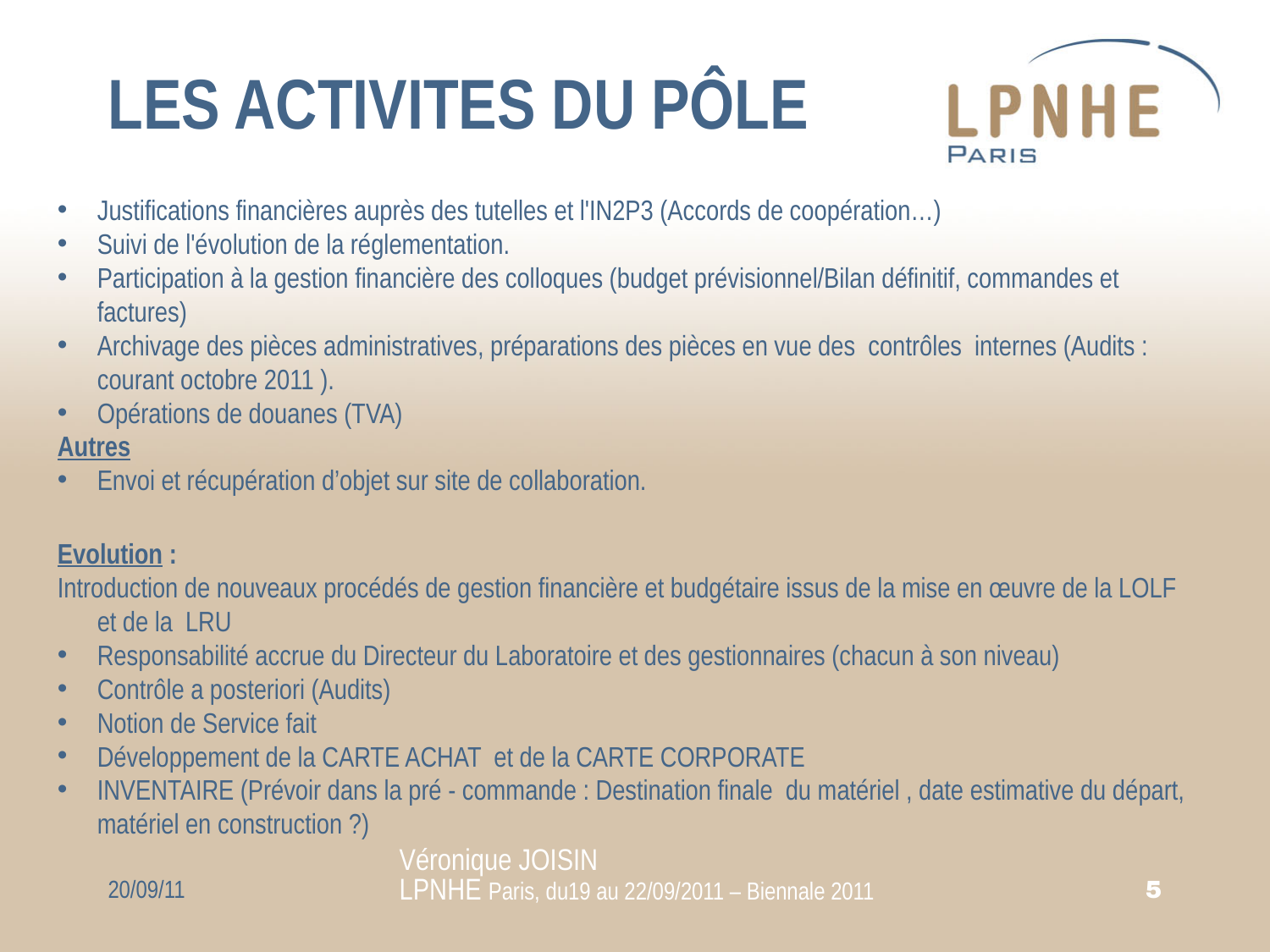

# LES ACTIVITES DU PÔLE
Justifications financières auprès des tutelles et l'IN2P3 (Accords de coopération…)
Suivi de l'évolution de la réglementation.
Participation à la gestion financière des colloques (budget prévisionnel/Bilan définitif, commandes et factures)
Archivage des pièces administratives, préparations des pièces en vue des  contrôles  internes (Audits : courant octobre 2011 ).
Opérations de douanes (TVA)
Autres
Envoi et récupération d’objet sur site de collaboration.

Evolution :
Introduction de nouveaux procédés de gestion financière et budgétaire issus de la mise en œuvre de la LOLF et de la  LRU
Responsabilité accrue du Directeur du Laboratoire et des gestionnaires (chacun à son niveau)
Contrôle a posteriori (Audits)
Notion de Service fait
Développement de la CARTE ACHAT  et de la CARTE CORPORATE
INVENTAIRE (Prévoir dans la pré - commande : Destination finale  du matériel , date estimative du départ, matériel en construction ?)

Véronique JOISIN
LPNHE Paris, du19 au 22/09/2011 – Biennale 2011
20/09/11
5